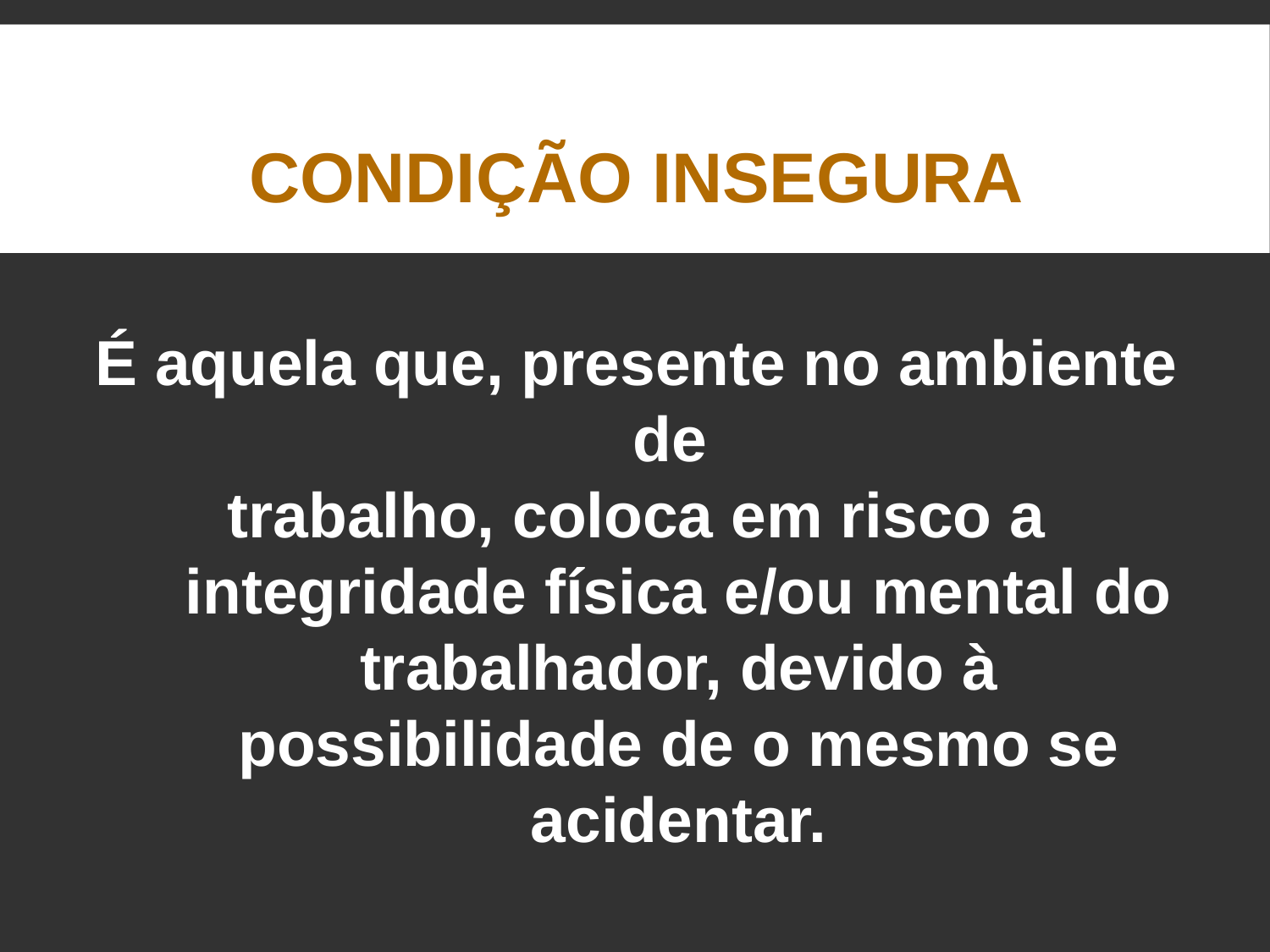

CONDIÇÃO INSEGURA

É aquela que, presente no ambiente de
trabalho, coloca em risco a integridade física e/ou mental do trabalhador, devido à possibilidade de o mesmo se acidentar.